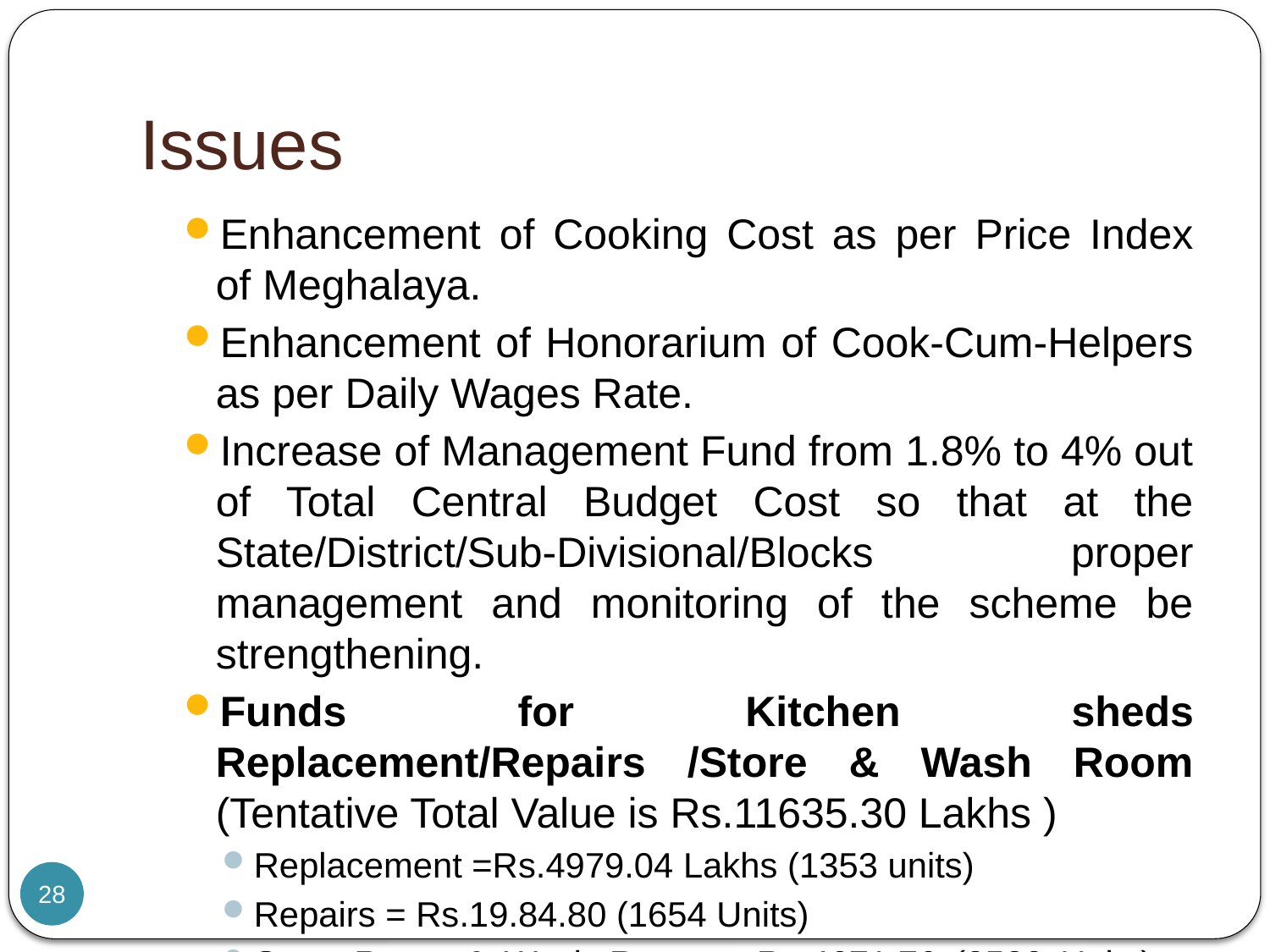

# Issues
Enhancement of Cooking Cost as per Price Index of Meghalaya.
Enhancement of Honorarium of Cook-Cum-Helpers as per Daily Wages Rate.
Increase of Management Fund from 1.8% to 4% out of Total Central Budget Cost so that at the State/District/Sub-Divisional/Blocks proper management and monitoring of the scheme be strengthening.
Funds for Kitchen sheds Replacement/Repairs /Store & Wash Room (Tentative Total Value is Rs.11635.30 Lakhs )
Replacement =Rs.4979.04 Lakhs (1353 units)
Repairs = Rs.19.84.80 (1654 Units)
Store Room & Wash Room = Rs.4671.76 (2539 Units)
28